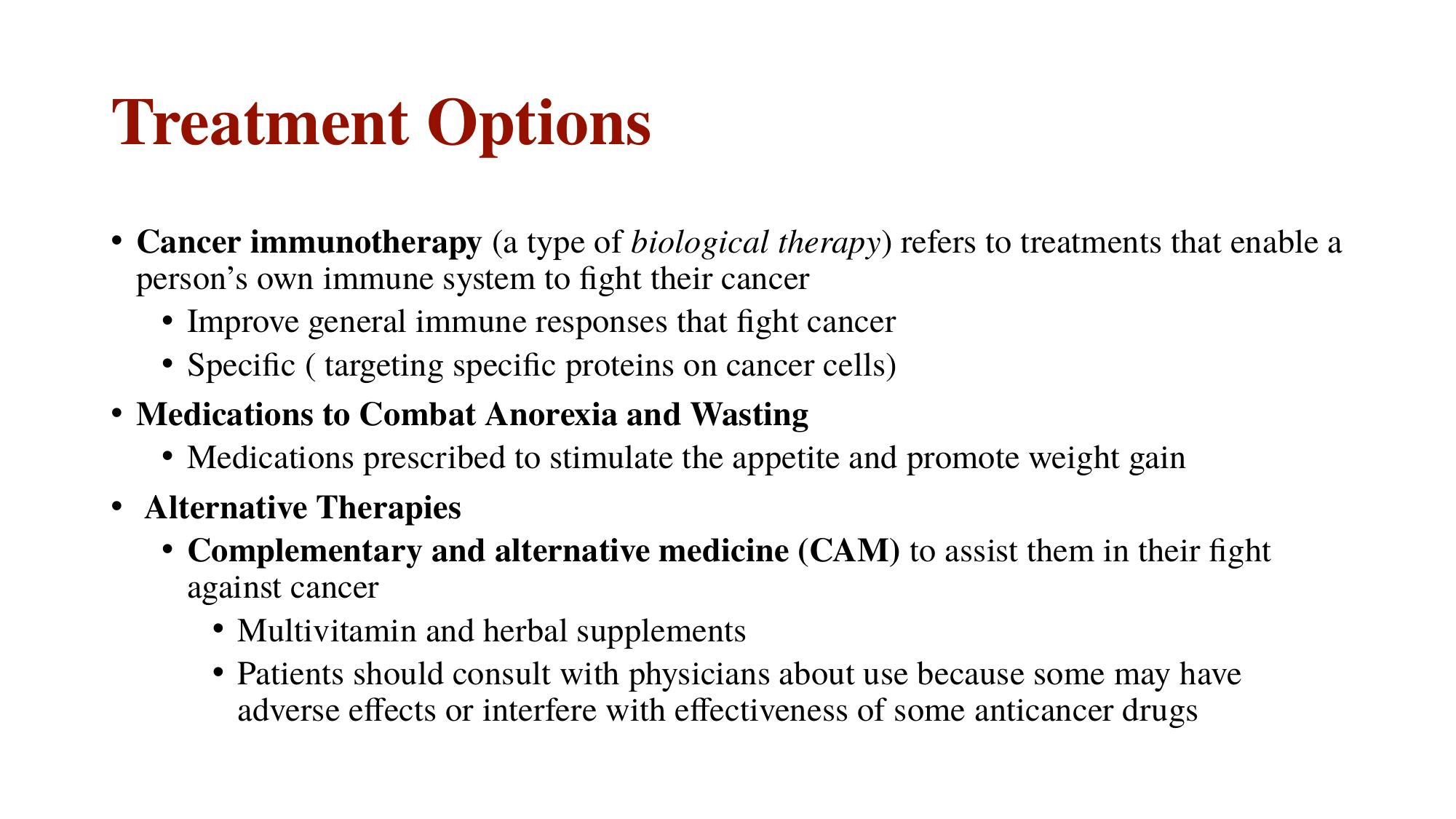

# Treatment Options
Cancer immunotherapy (a type of biological therapy) refers to treatments that enable a person’s own immune system to fight their cancer
Improve general immune responses that fight cancer
Specific ( targeting specific proteins on cancer cells)
Medications to Combat Anorexia and Wasting
Medications prescribed to stimulate the appetite and promote weight gain
 Alternative Therapies
Complementary and alternative medicine (CAM) to assist them in their fight against cancer
Multivitamin and herbal supplements
Patients should consult with physicians about use because some may have adverse effects or interfere with effectiveness of some anticancer drugs